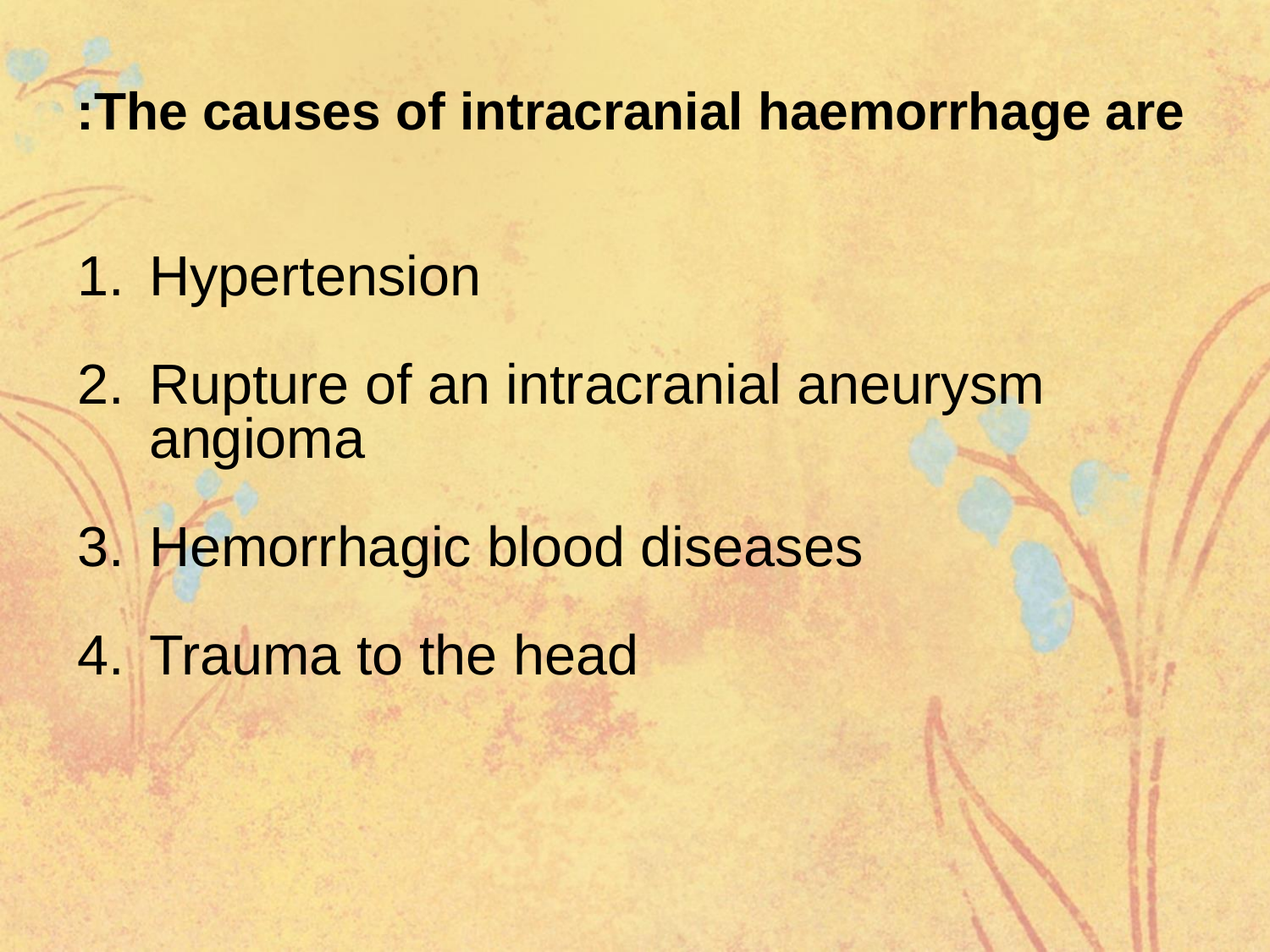

# The causes of intracranial haemorrhage are:
Hypertension

Rupture of an intracranial aneurysm angioma

Hemorrhagic blood diseases

Trauma to the head